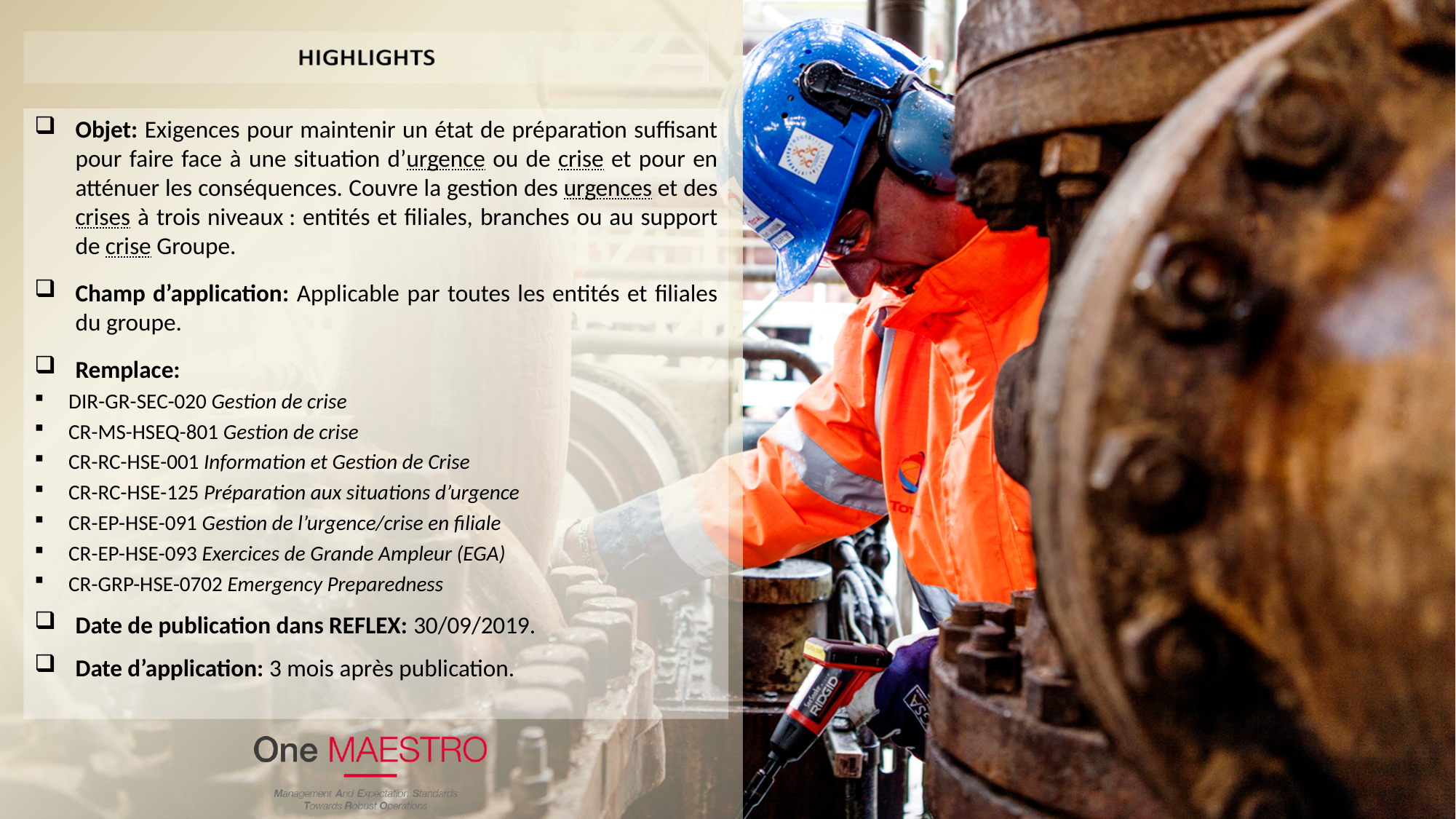

Objet: Exigences pour maintenir un état de préparation suffisant pour faire face à une situation d’urgence ou de crise et pour en atténuer les conséquences. Couvre la gestion des urgences et des crises à trois niveaux : entités et filiales, branches ou au support de crise Groupe.
Champ d’application: Applicable par toutes les entités et filiales du groupe.
Remplace:
DIR-GR-SEC-020 Gestion de crise
CR-MS-HSEQ-801 Gestion de crise
CR-RC-HSE-001 Information et Gestion de Crise
CR-RC-HSE-125 Préparation aux situations d’urgence
CR-EP-HSE-091 Gestion de l’urgence/crise en filiale
CR-EP-HSE-093 Exercices de Grande Ampleur (EGA)
CR-GRP-HSE-0702 Emergency Preparedness
Date de publication dans REFLEX: 30/09/2019.
Date d’application: 3 mois après publication.